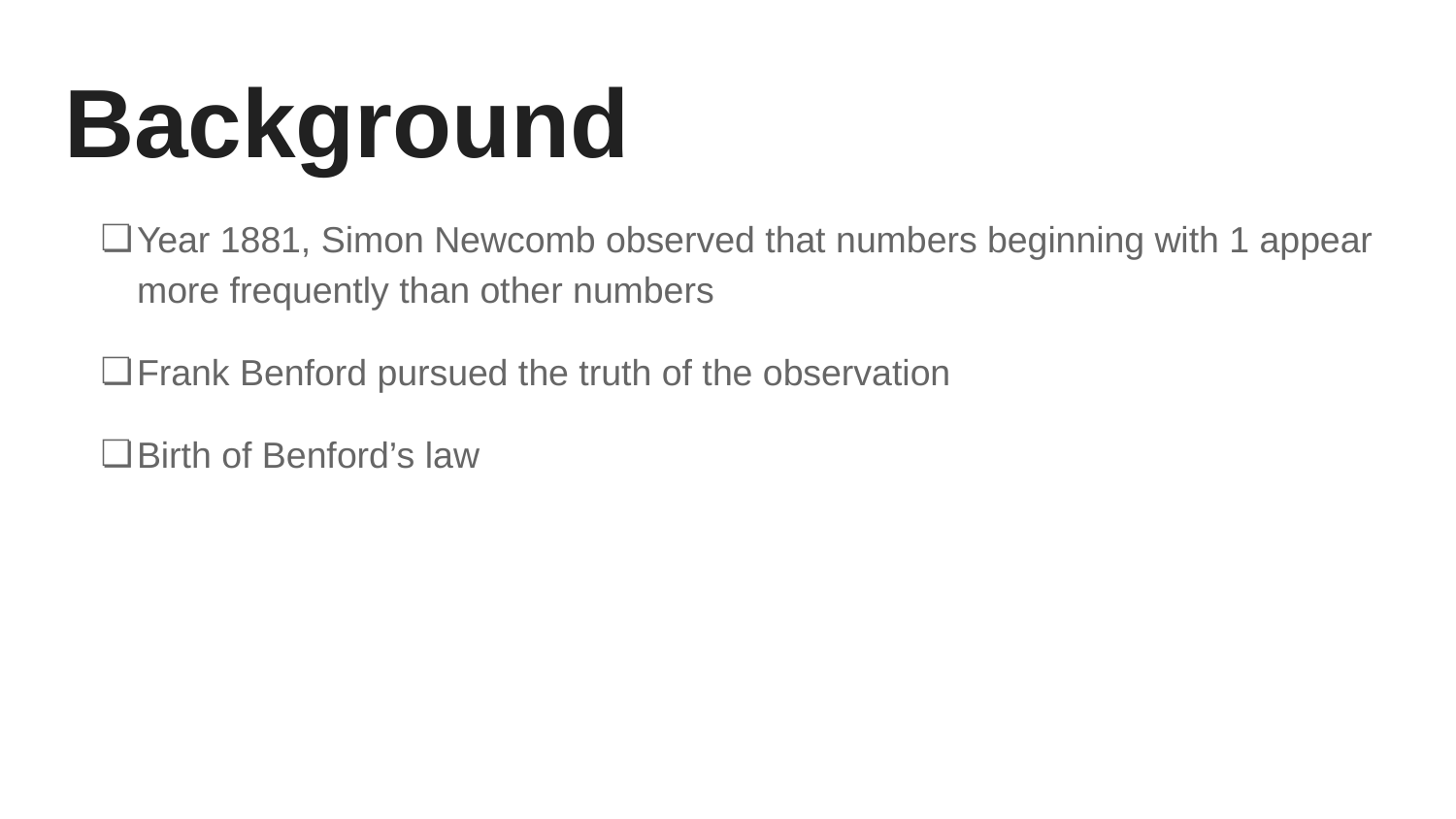

# Background
Year 1881, Simon Newcomb observed that numbers beginning with 1 appear more frequently than other numbers
Frank Benford pursued the truth of the observation
Birth of Benford’s law